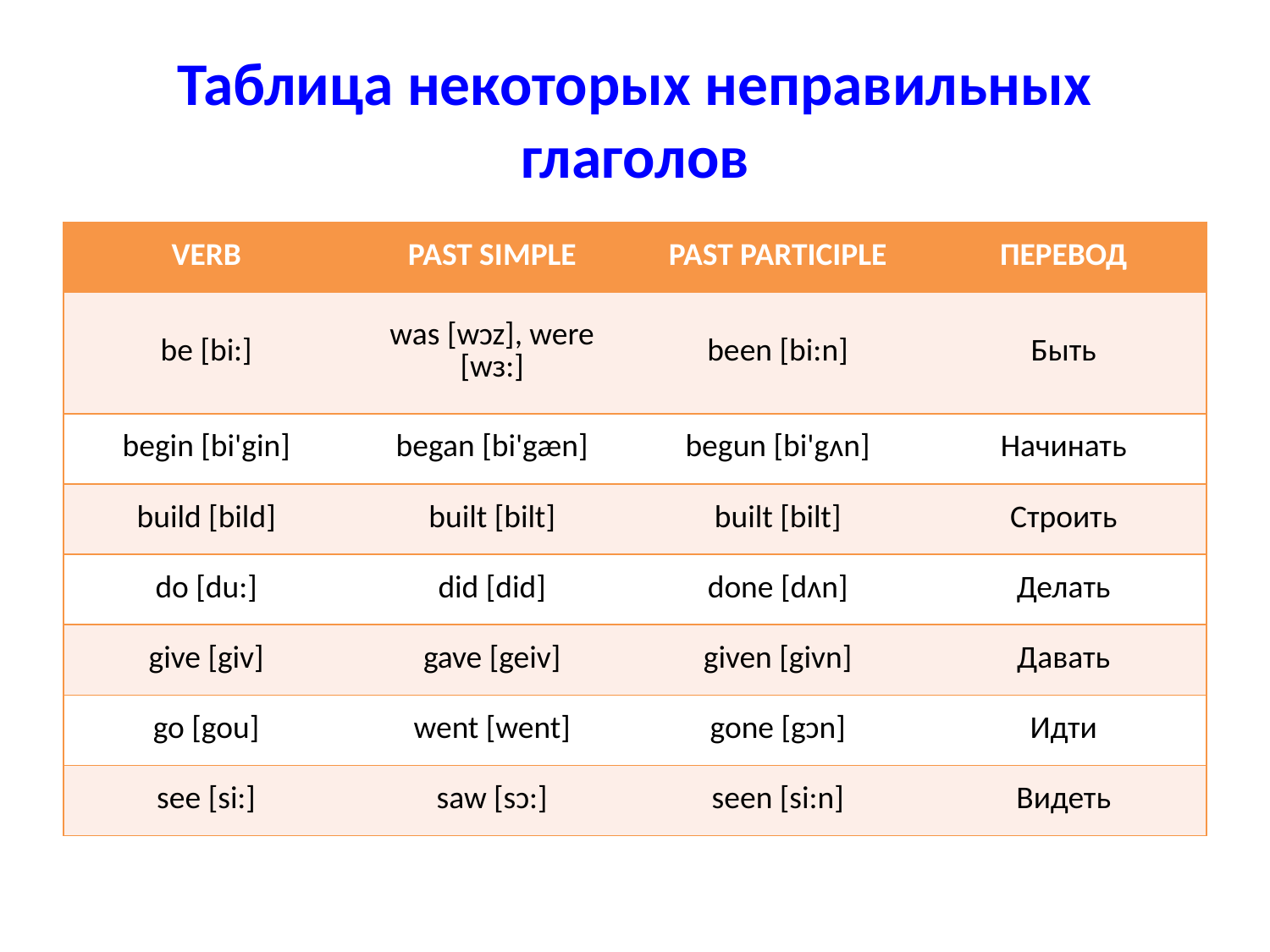

# Таблица некоторых неправильных глаголов
| VERB | PAST SIMPLE | PAST PARTICIPLE | ПЕРЕВОД |
| --- | --- | --- | --- |
| be [bi:] | was [wɔz], were [wз:] | been [bi:n] | Быть |
| begin [bi'gin] | began [bi'gæn] | begun [bi'gʌn] | Начинать |
| build [bild] | built [bilt] | built [bilt] | Строить |
| do [du:] | did [did] | done [dʌn] | Делать |
| give [giv] | gave [geiv] | given [givn] | Давать |
| go [gou] | went [went] | gone [gɔn] | Идти |
| see [si:] | saw [sɔ:] | seen [si:n] | Видеть |